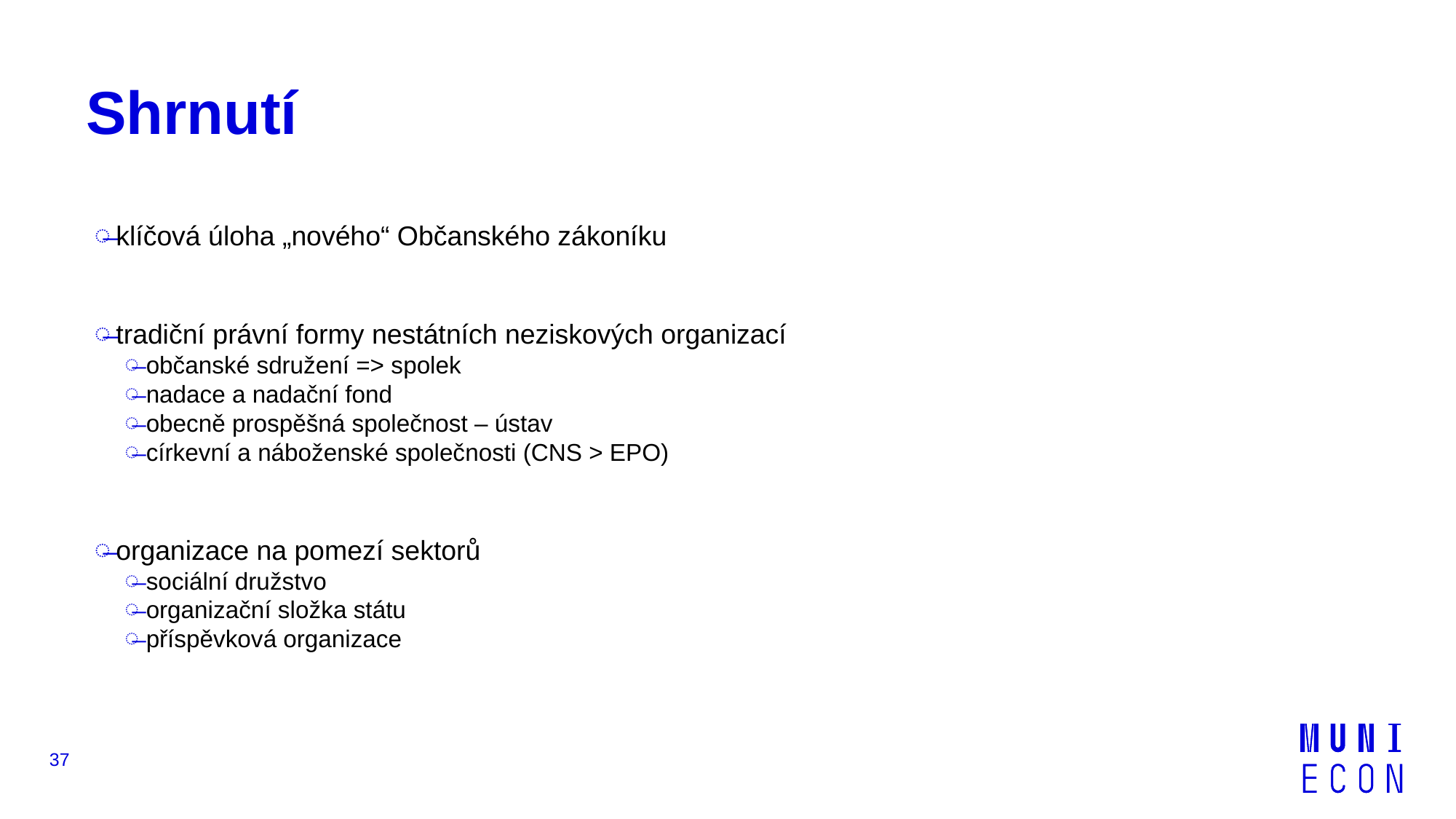

# Shrnutí
klíčová úloha „nového“ Občanského zákoníku

tradiční právní formy nestátních neziskových organizací
občanské sdružení => spolek
nadace a nadační fond
obecně prospěšná společnost – ústav
církevní a náboženské společnosti (CNS > EPO)

organizace na pomezí sektorů
sociální družstvo
organizační složka státu
příspěvková organizace

37